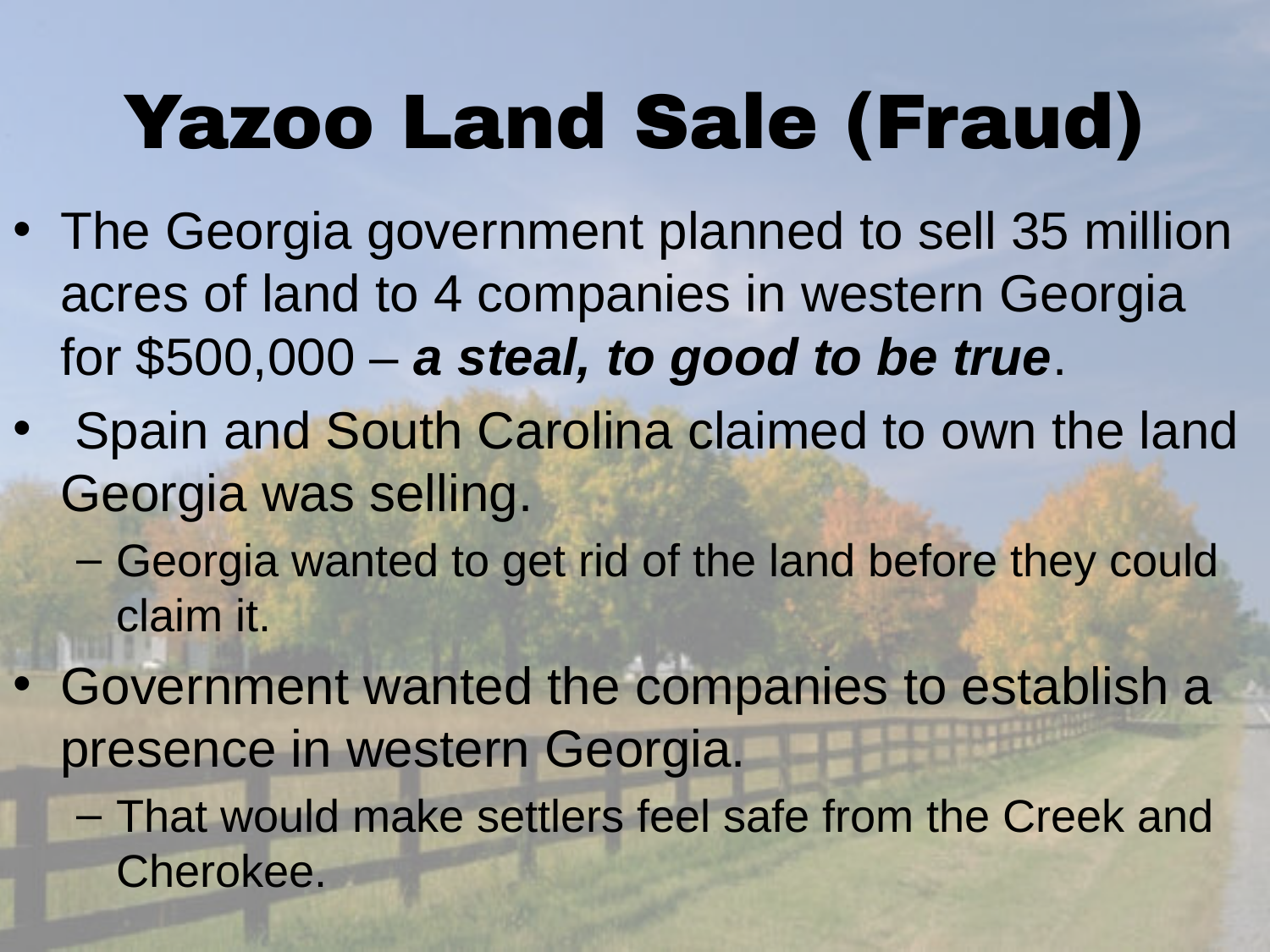

# Yazoo Land Sale (Fraud)
The Georgia government planned to sell 35 million acres of land to 4 companies in western Georgia for $500,000 – a steal, to good to be true.
 Spain and South Carolina claimed to own the land Georgia was selling.
Georgia wanted to get rid of the land before they could claim it.
Government wanted the companies to establish a presence in western Georgia.
That would make settlers feel safe from the Creek and Cherokee.